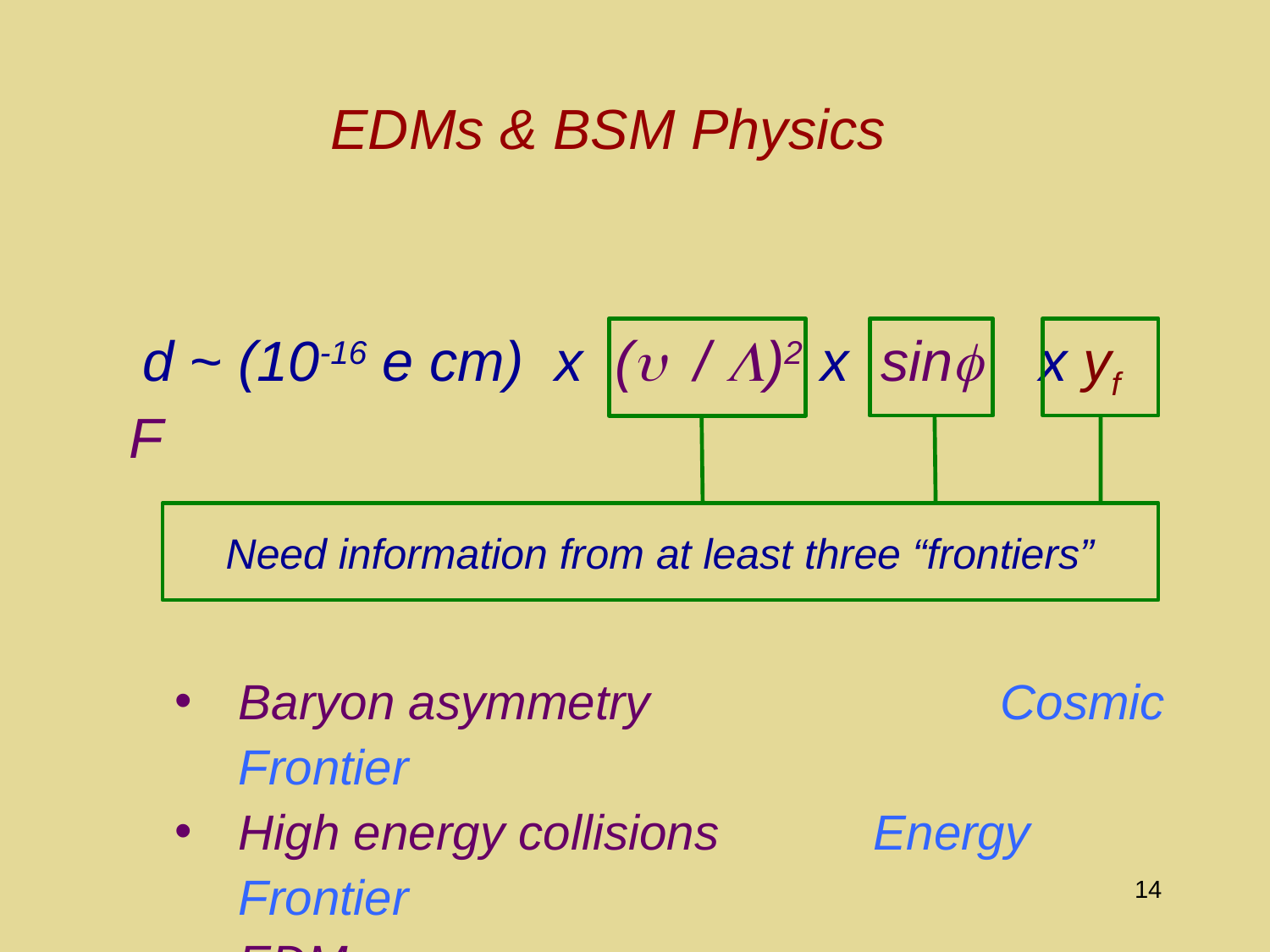

# EDMs & BSM Physics
 d ~ (10-16 e cm)  x  (υ / Λ)2  x  sinφ  x yf F

Need information from at least three “frontiers”
Baryon asymmetry			Cosmic Frontier
High energy collisions		Energy Frontier
EDMs							Intensity Frontier
14